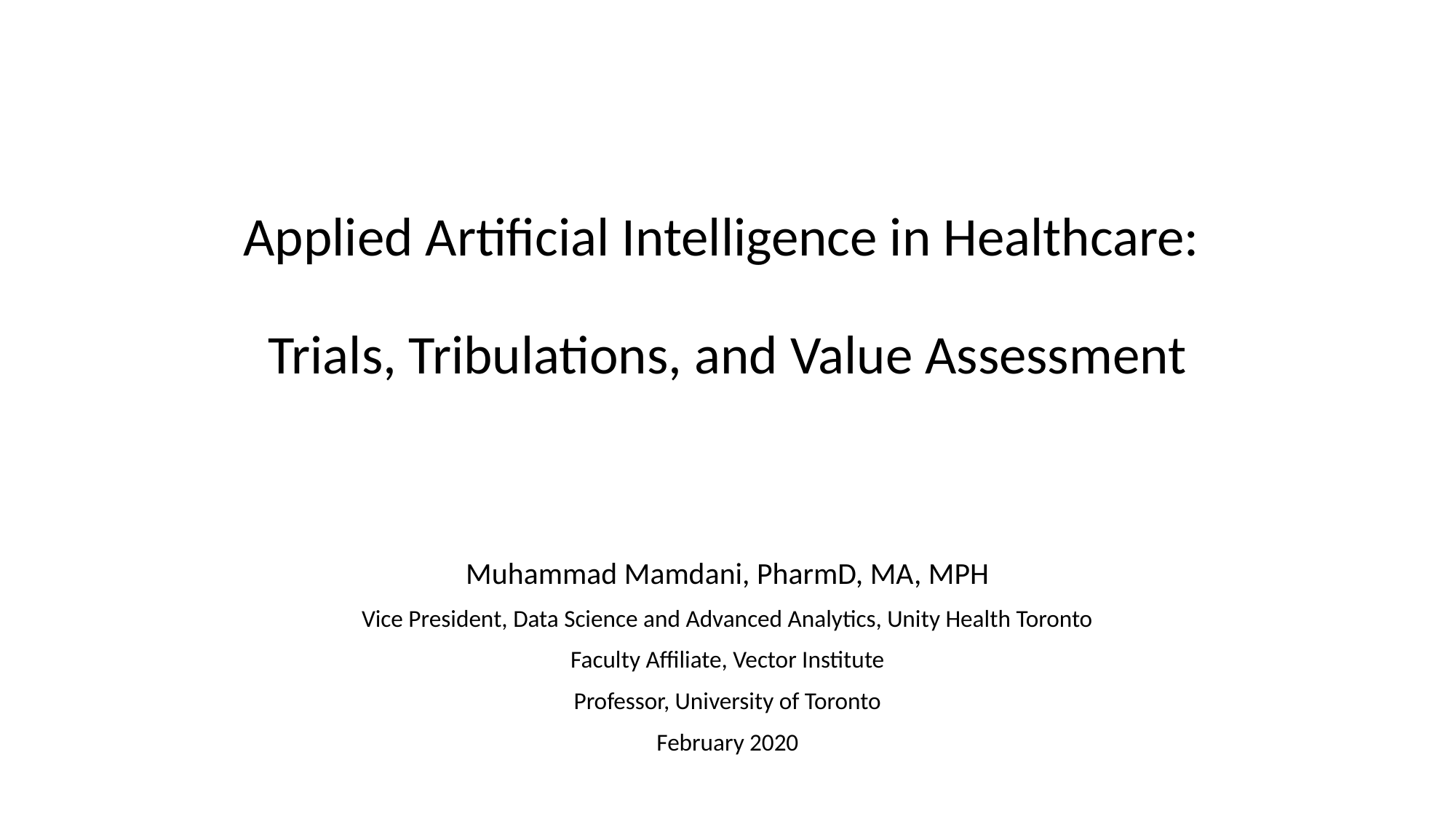

# Applied Artificial Intelligence in Healthcare: Trials, Tribulations, and Value Assessment
Muhammad Mamdani, PharmD, MA, MPH
Vice President, Data Science and Advanced Analytics, Unity Health Toronto
Faculty Affiliate, Vector Institute
Professor, University of Toronto
February 2020